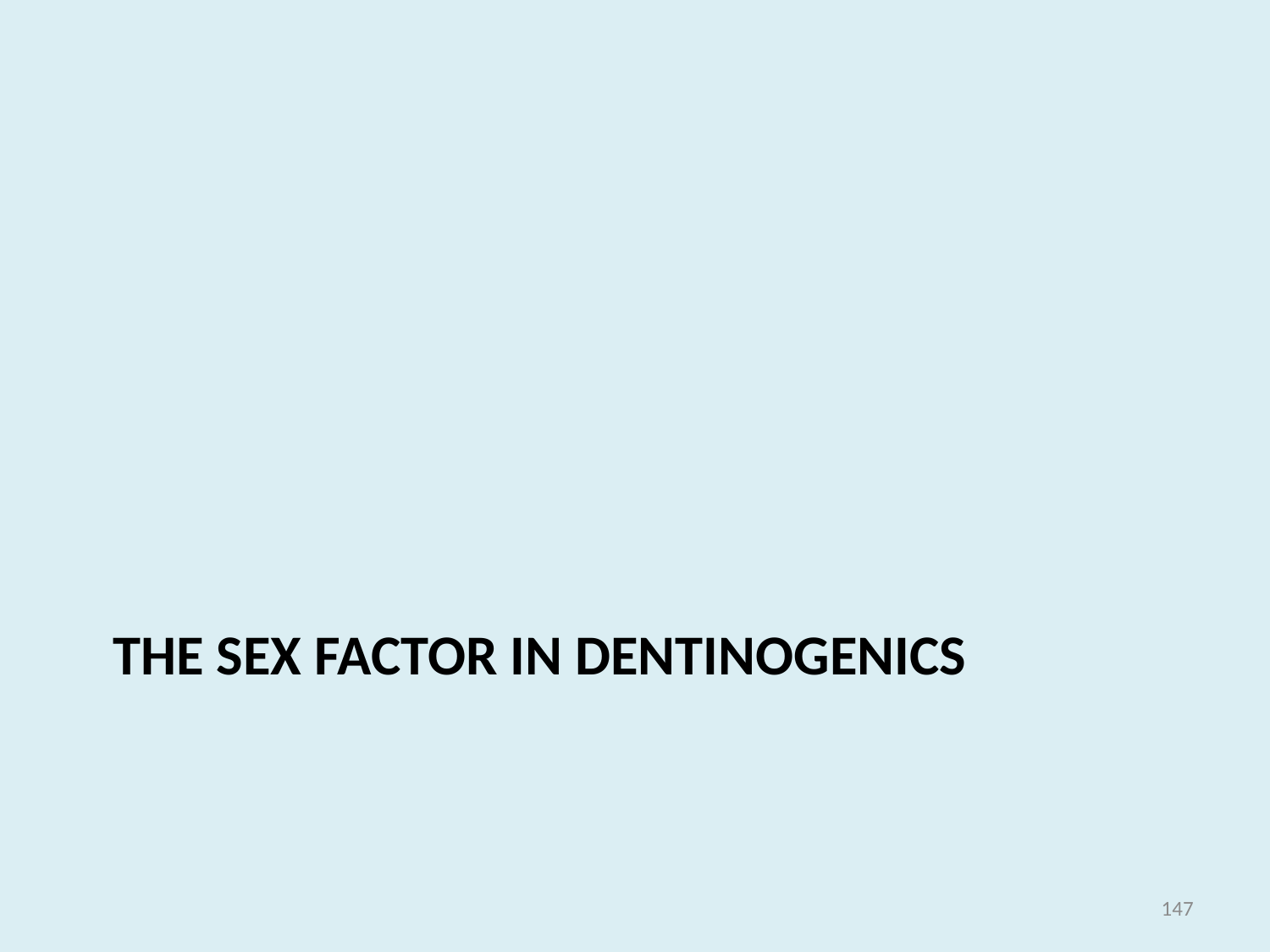

# The sex factor in dentinogenics
147